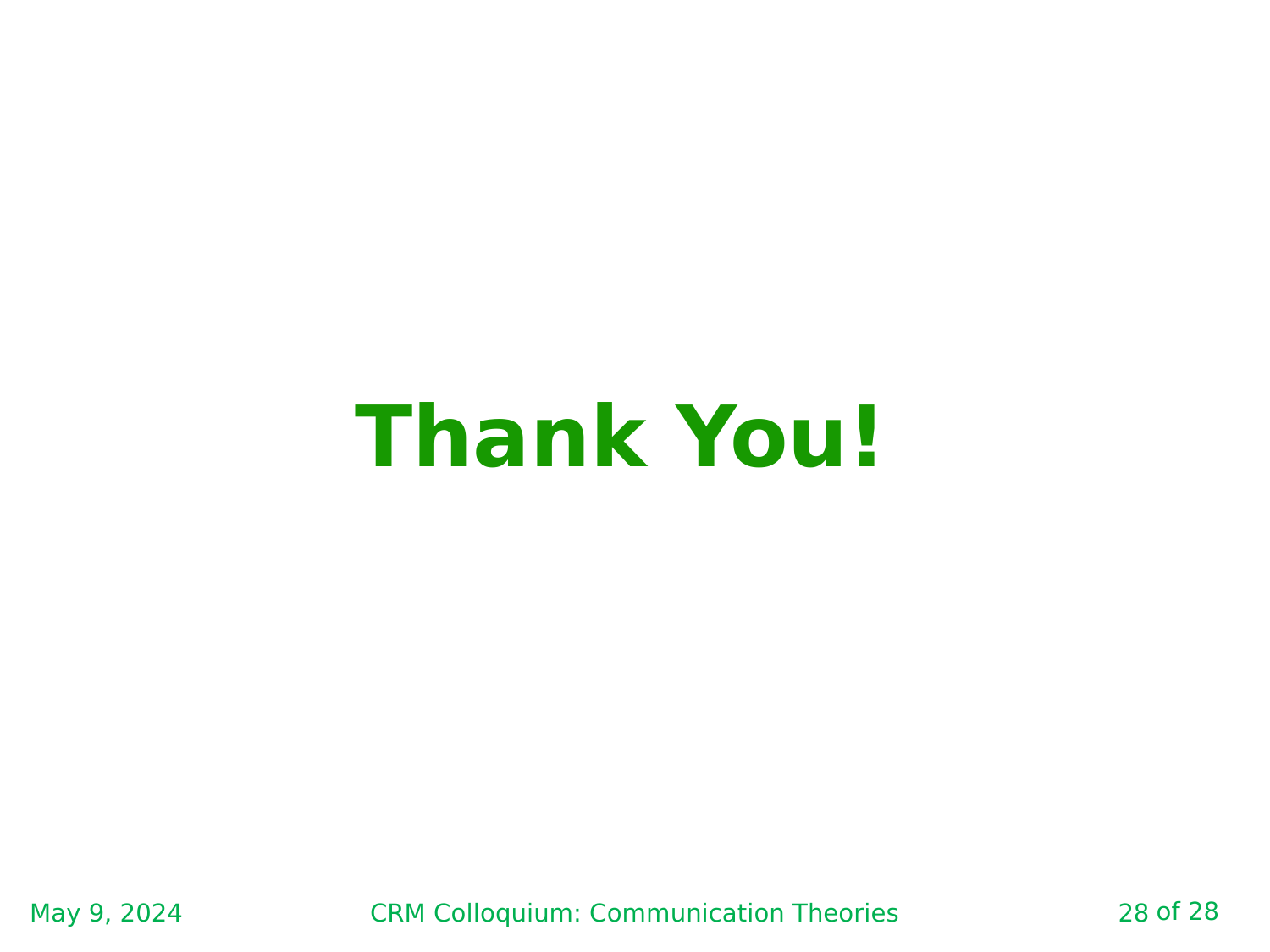

# Thank You!
May 9, 2024
CRM Colloquium: Communication Theories
28